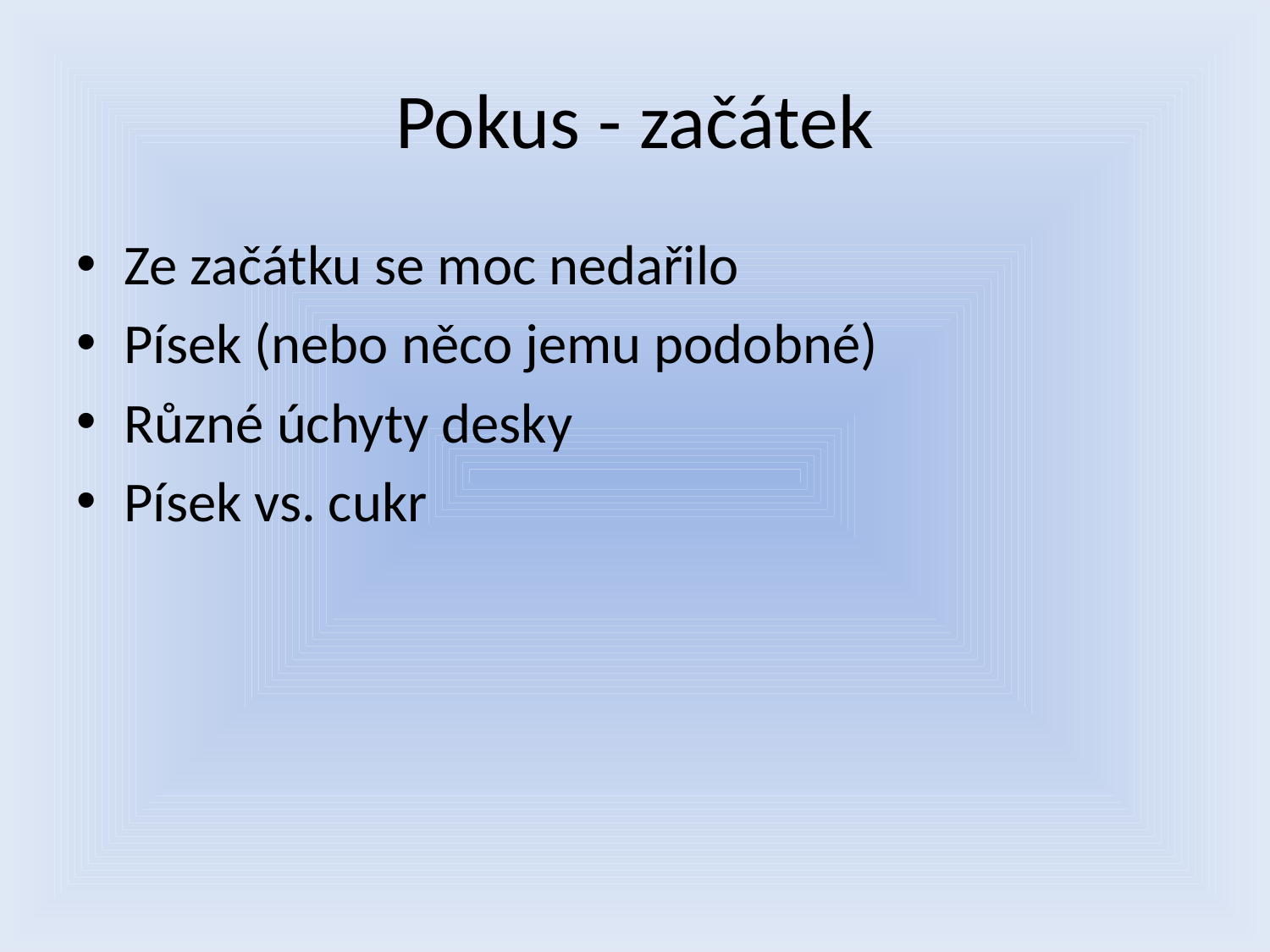

# Pokus - začátek
Ze začátku se moc nedařilo
Písek (nebo něco jemu podobné)
Různé úchyty desky
Písek vs. cukr